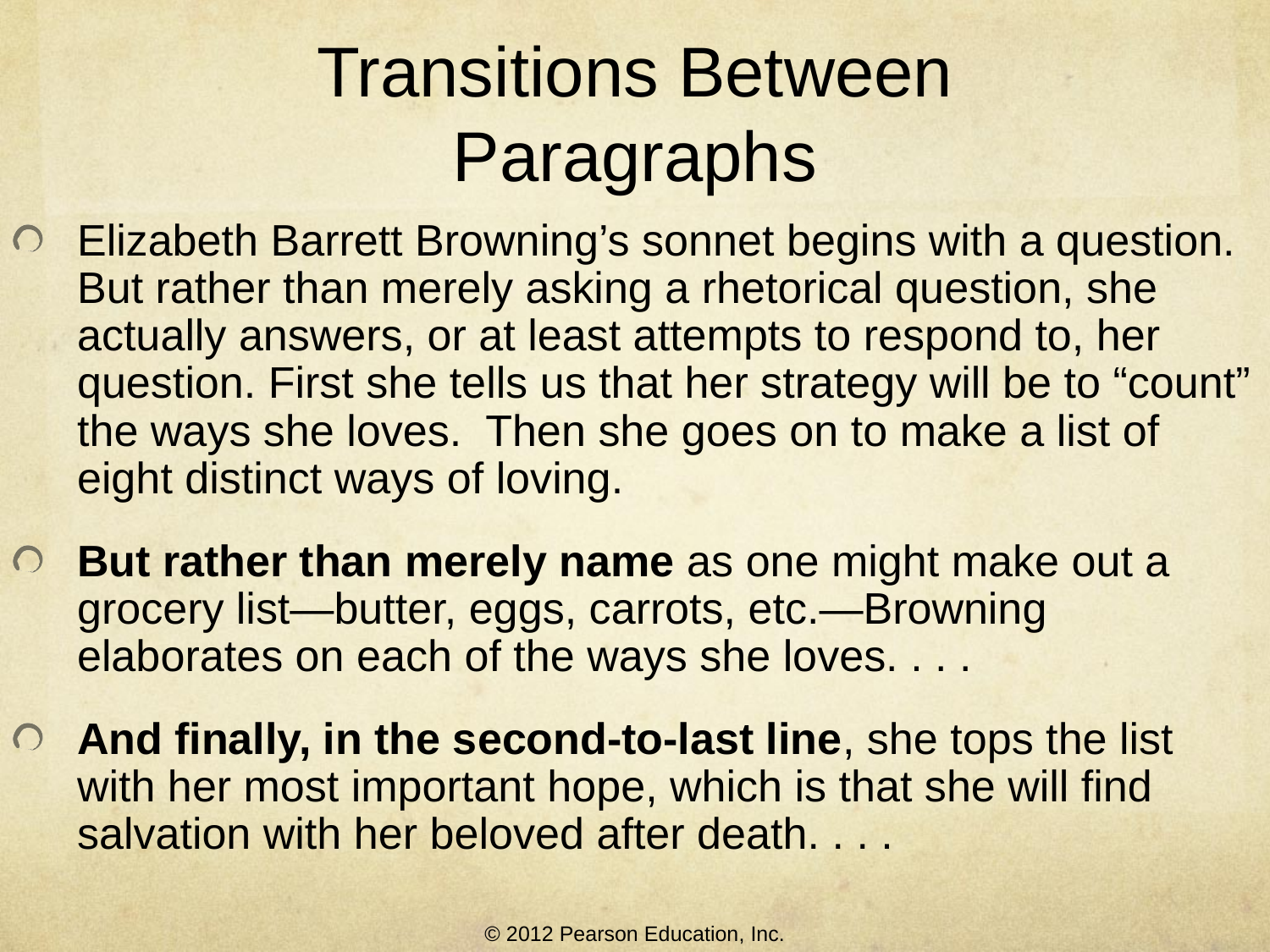

# Transitions Between Paragraphs
Elizabeth Barrett Browning’s sonnet begins with a question. But rather than merely asking a rhetorical question, she actually answers, or at least attempts to respond to, her question. First she tells us that her strategy will be to “count” the ways she loves.  Then she goes on to make a list of eight distinct ways of loving.
But rather than merely name as one might make out a grocery list—butter, eggs, carrots, etc.—Browning elaborates on each of the ways she loves. . . .
And finally, in the second-to-last line, she tops the list with her most important hope, which is that she will find salvation with her beloved after death. . . .

© 2012 Pearson Education, Inc.